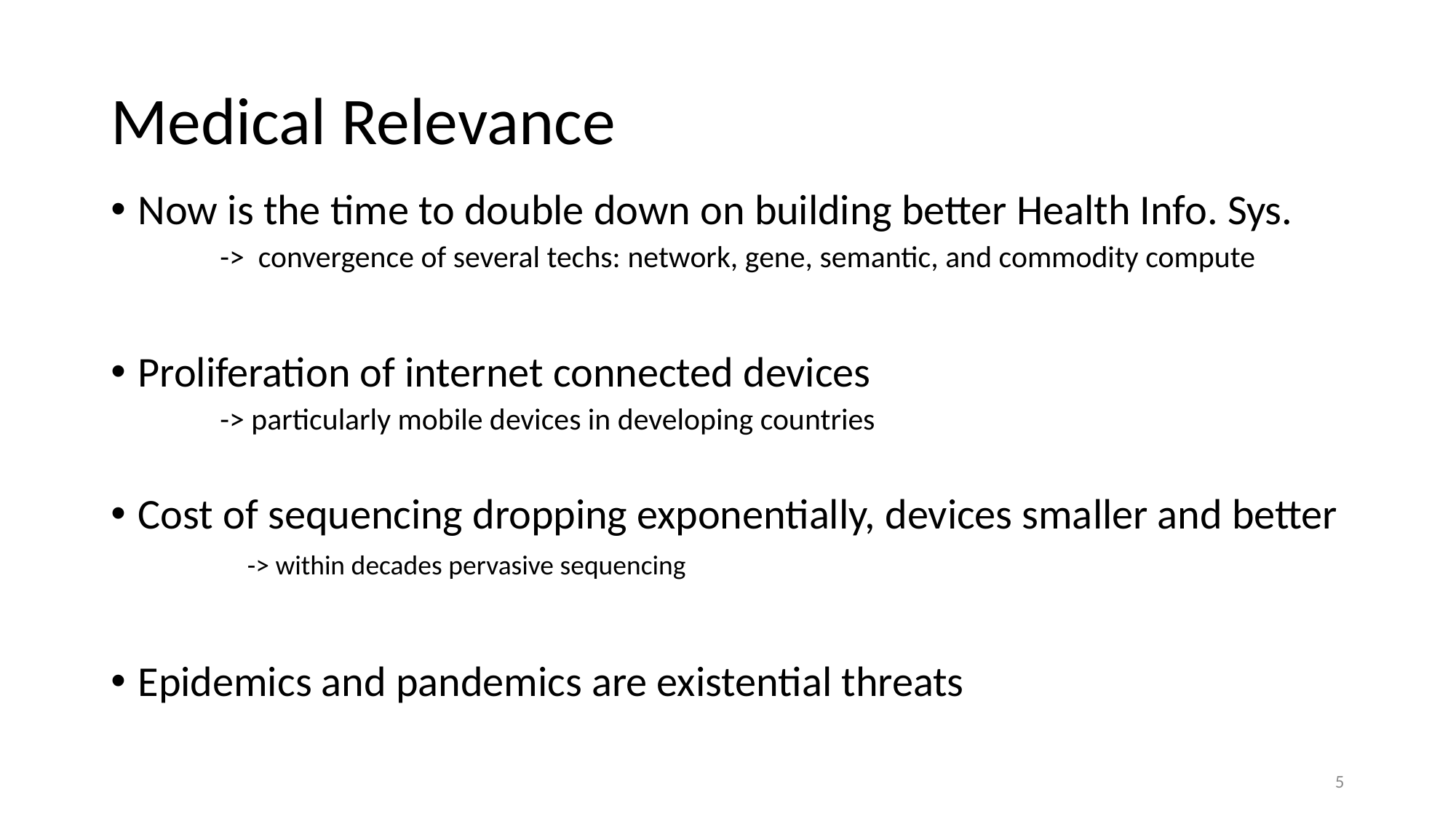

# Medical Relevance
Now is the time to double down on building better Health Info. Sys.
->  convergence of several techs: network, gene, semantic, and commodity compute

Proliferation of internet connected devices
-> particularly mobile devices in developing countries

Cost of sequencing dropping exponentially, devices smaller and better 	-> within decades pervasive sequencing

Epidemics and pandemics are existential threats

5